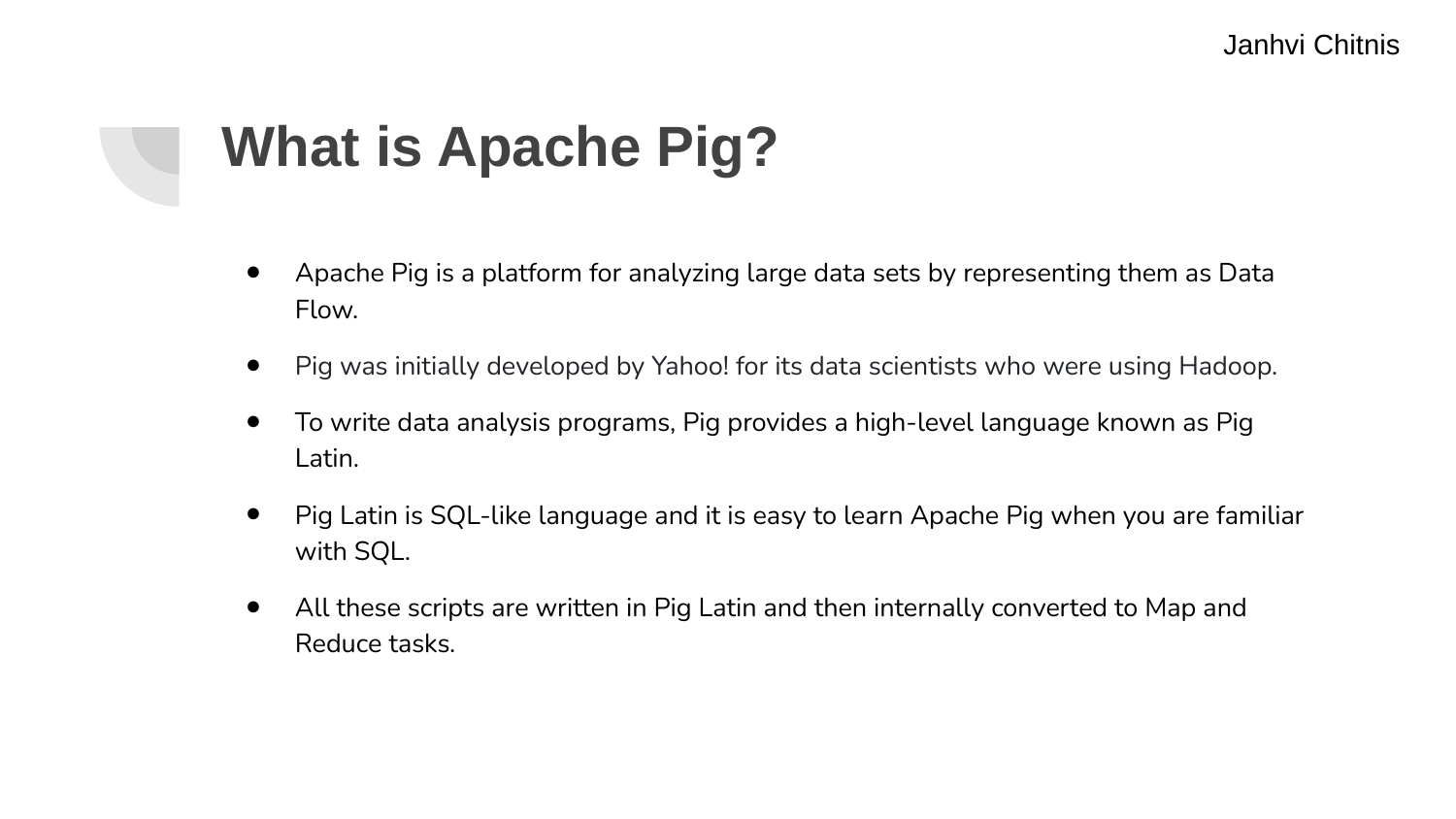

Janhvi Chitnis
# What is Apache Pig?
Apache Pig is a platform for analyzing large data sets by representing them as Data Flow.
Pig was initially developed by Yahoo! for its data scientists who were using Hadoop.
To write data analysis programs, Pig provides a high-level language known as Pig Latin.
Pig Latin is SQL-like language and it is easy to learn Apache Pig when you are familiar with SQL.
All these scripts are written in Pig Latin and then internally converted to Map and Reduce tasks.